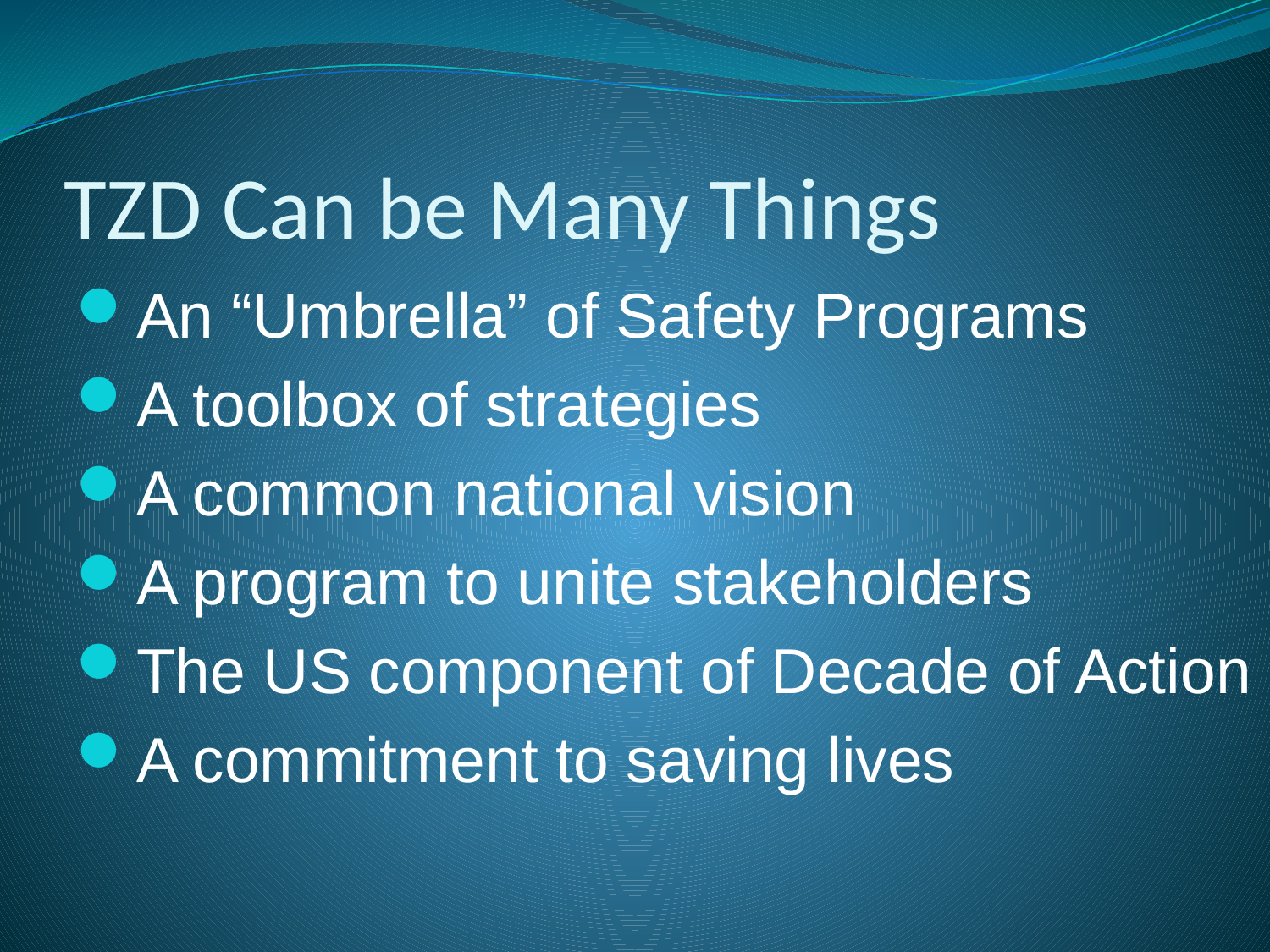

# TZD Can be Many Things
An “Umbrella” of Safety Programs
A toolbox of strategies
A common national vision
A program to unite stakeholders
The US component of Decade of Action
A commitment to saving lives